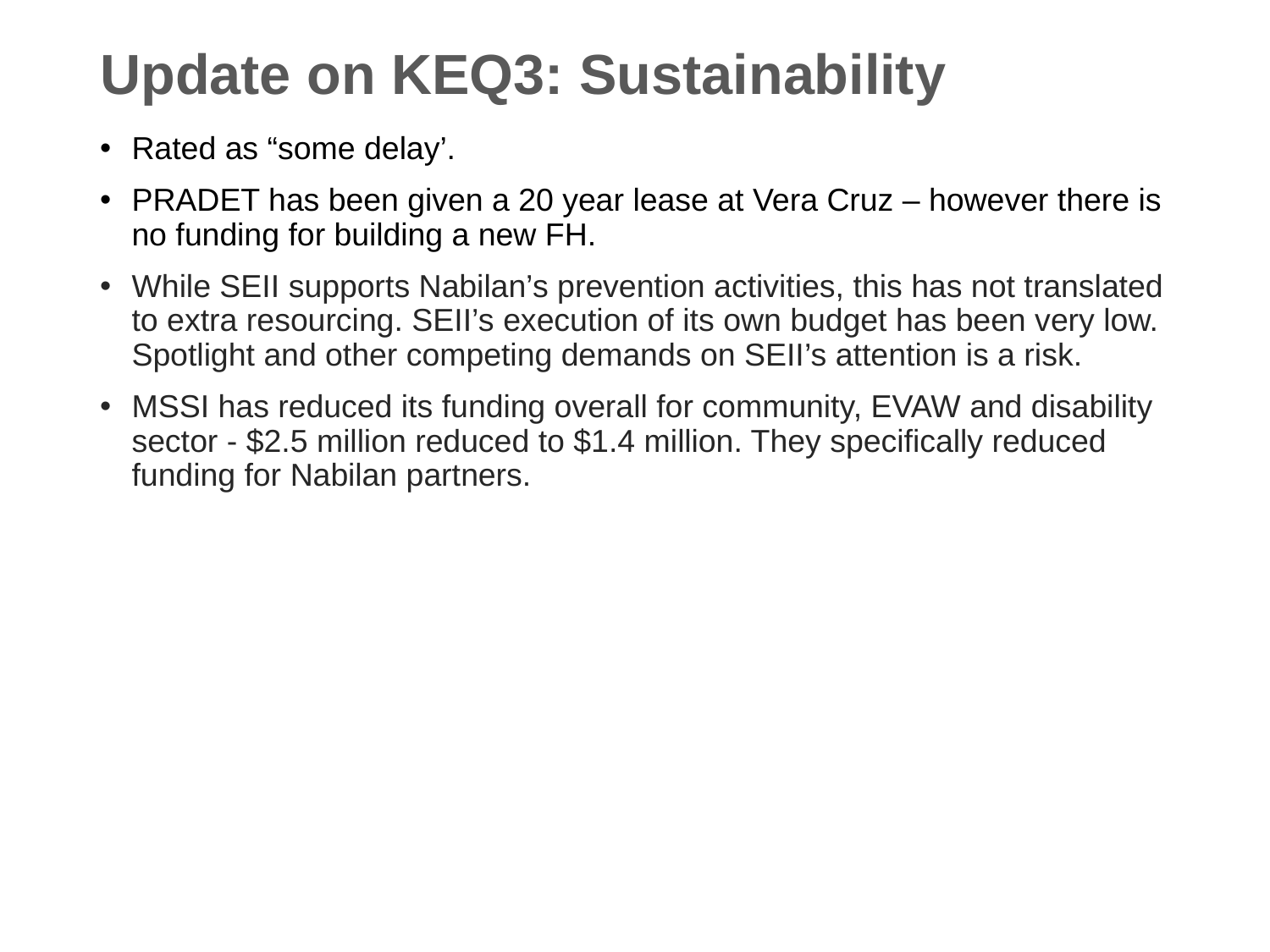

# Update on KEQ3: Sustainability
Rated as “some delay’.
PRADET has been given a 20 year lease at Vera Cruz – however there is no funding for building a new FH.
While SEII supports Nabilan’s prevention activities, this has not translated to extra resourcing. SEII’s execution of its own budget has been very low. Spotlight and other competing demands on SEII’s attention is a risk.
MSSI has reduced its funding overall for community, EVAW and disability sector - $2.5 million reduced to $1.4 million. They specifically reduced funding for Nabilan partners.